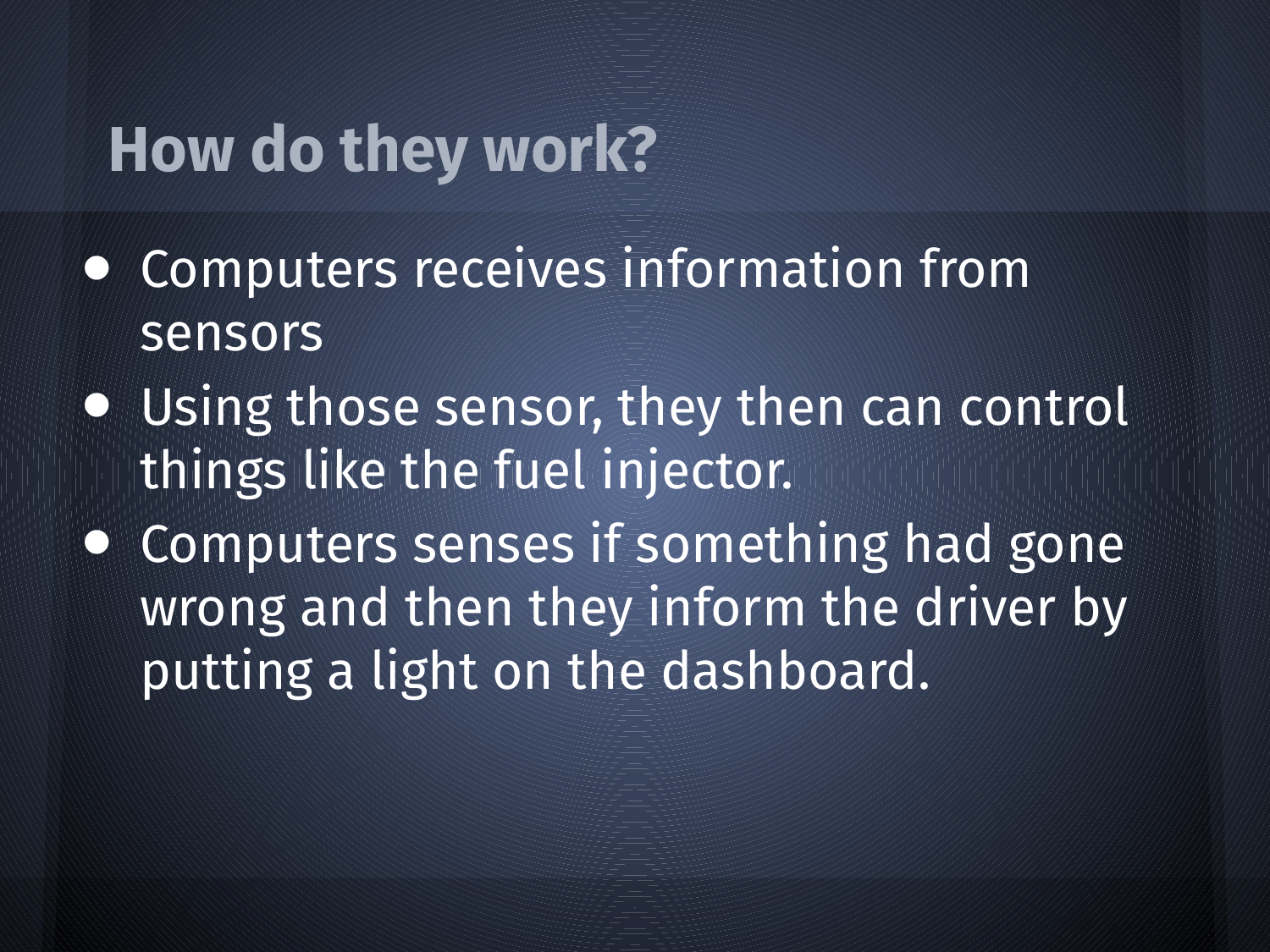

# How do they work?
Computers receives information from sensors
Using those sensor, they then can control things like the fuel injector.
Computers senses if something had gone wrong and then they inform the driver by putting a light on the dashboard.